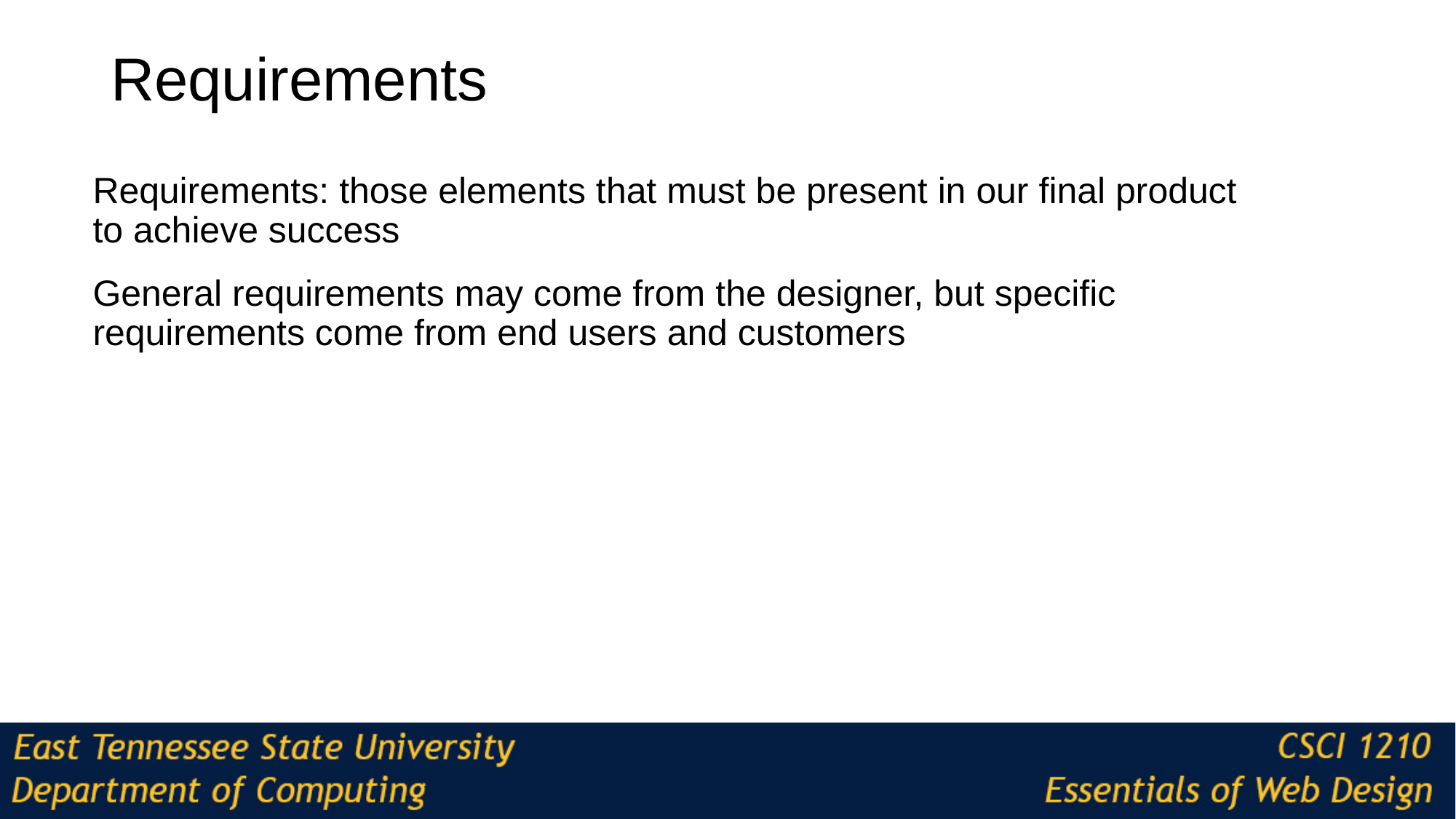

# Requirements
Requirements: those elements that must be present in our final product to achieve success
General requirements may come from the designer, but specific requirements come from end users and customers